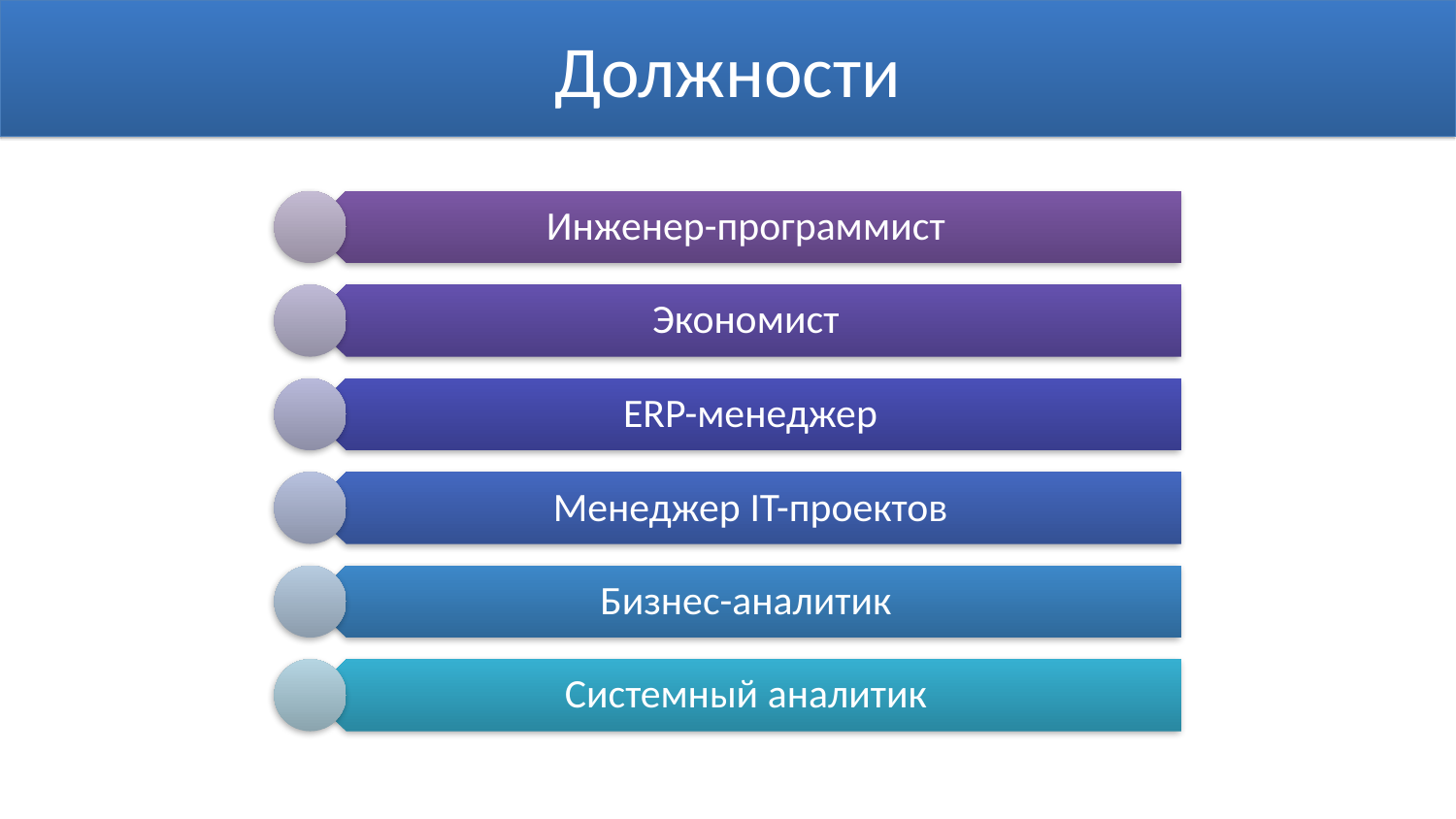

Должности
Инженер-программист
Экономист
ERP-менеджер
Менеджер IT-проектов
Бизнес-аналитик
Системный аналитик